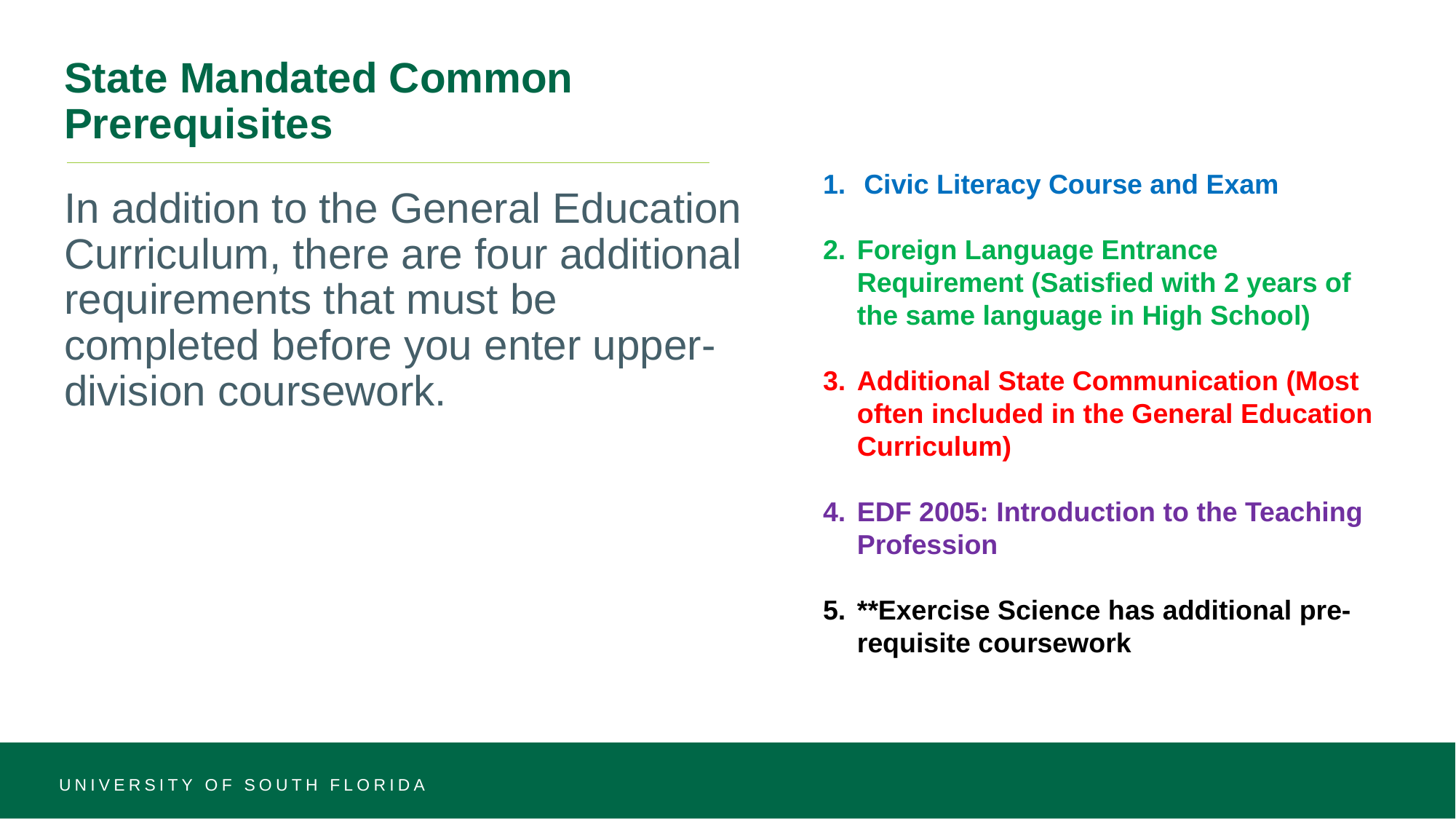

# State Mandated Common Prerequisites
Civic Literacy Course and Exam

Foreign Language Entrance Requirement (Satisfied with 2 years of the same language in High School)

Additional State Communication (Most often included in the General Education Curriculum)

EDF 2005: Introduction to the Teaching Profession

**Exercise Science has additional pre-requisite coursework
In addition to the General Education Curriculum, there are four additional requirements that must be completed before you enter upper-division coursework.
UNIVERSITY OF SOUTH FLORIDA